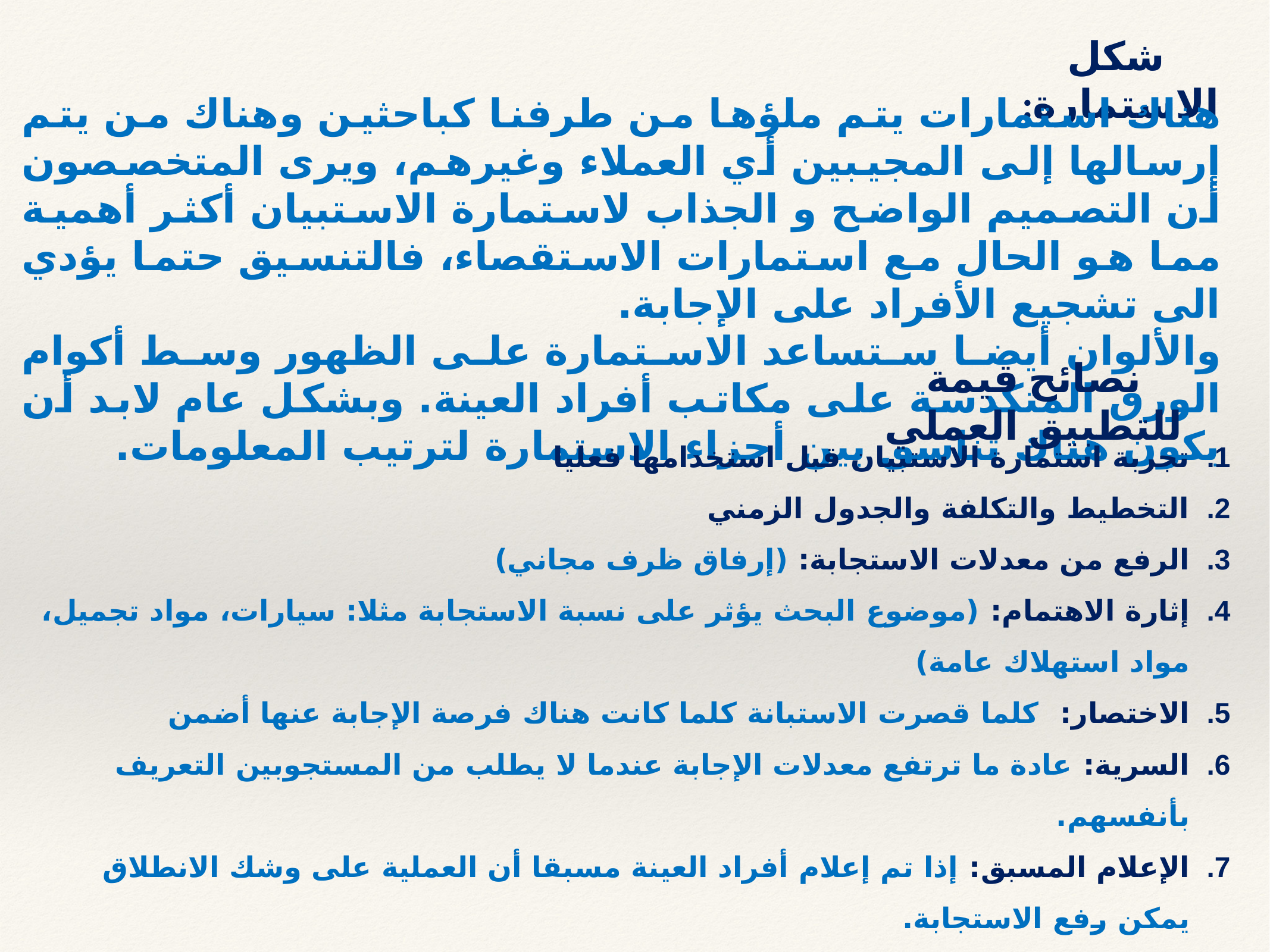

شكل الاستمارة:
هناك استمارات يتم ملؤها من طرفنا كباحثين وهناك من يتم إرسالها إلى المجيبين أي العملاء وغيرهم، ويرى المتخصصون أن التصميم الواضح و الجذاب لاستمارة الاستبيان أكثر أهمية مما هو الحال مع استمارات الاستقصاء، فالتنسيق حتما يؤدي الى تشجيع الأفراد على الإجابة.
والألوان أيضا ستساعد الاستمارة على الظهور وسط أكوام الورق المتكدسة على مكاتب أفراد العينة. وبشكل عام لابد أن يكون هناك تناسق بين أجزاء الاستمارة لترتيب المعلومات.
نصائح قيمة للتطبيق العملي
تجربة استمارة الاستبيان قبل استخدامها فعليا
التخطيط والتكلفة والجدول الزمني
الرفع من معدلات الاستجابة: (إرفاق ظرف مجاني)
إثارة الاهتمام: (موضوع البحث يؤثر على نسبة الاستجابة مثلا: سيارات، مواد تجميل، مواد استهلاك عامة)
الاختصار:  كلما قصرت الاستبانة كلما كانت هناك فرصة الإجابة عنها أضمن
السرية: عادة ما ترتفع معدلات الإجابة عندما لا يطلب من المستجوبين التعريف بأنفسهم.
الإعلام المسبق: إذا تم إعلام أفراد العينة مسبقا أن العملية على وشك الانطلاق يمكن رفع الاستجابة.
إعادة ارسال الاستمارة
الحوافز